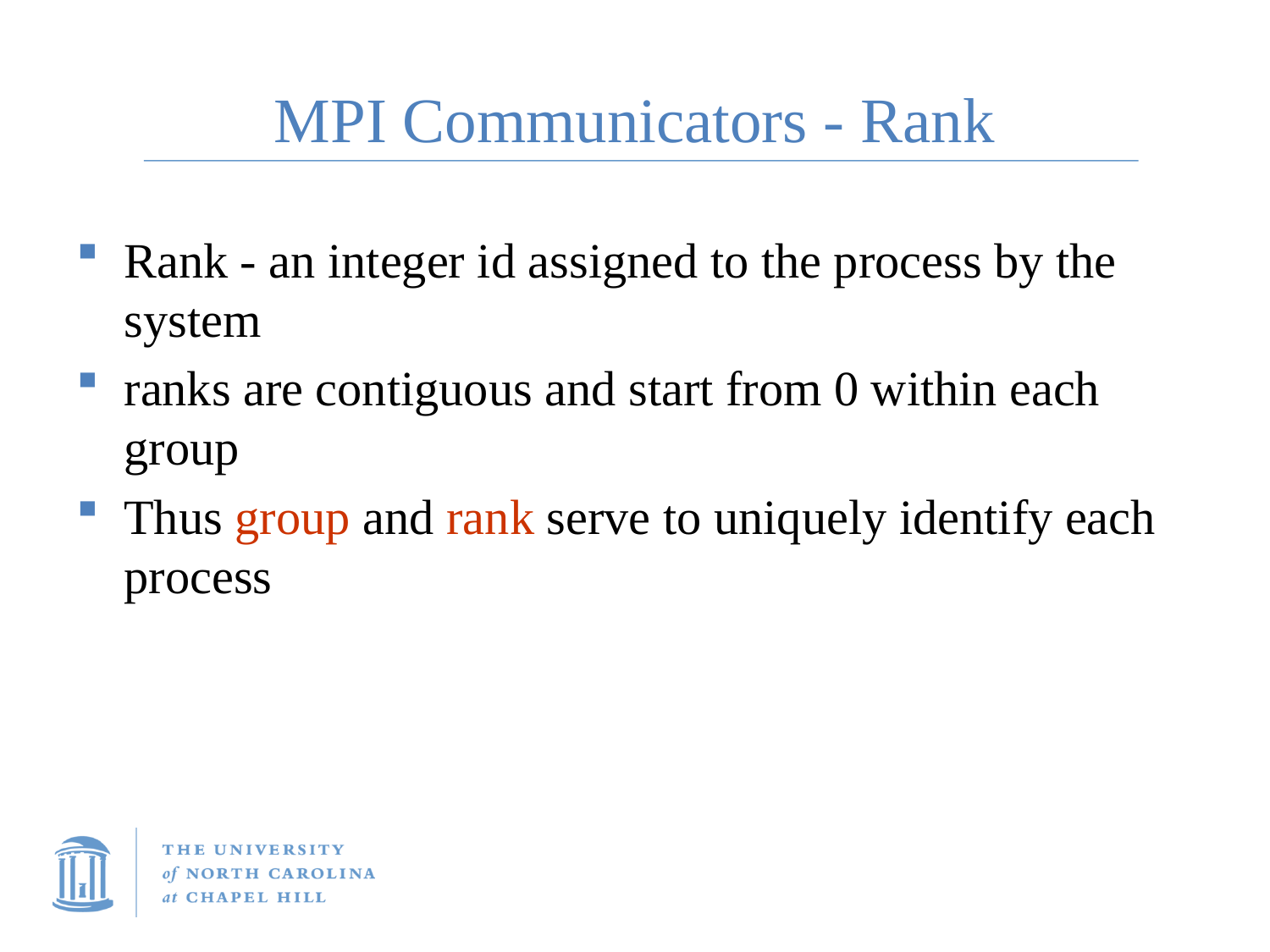

# MPI Communicators - Rank
Rank - an integer id assigned to the process by the system
ranks are contiguous and start from 0 within each group
Thus group and rank serve to uniquely identify each process